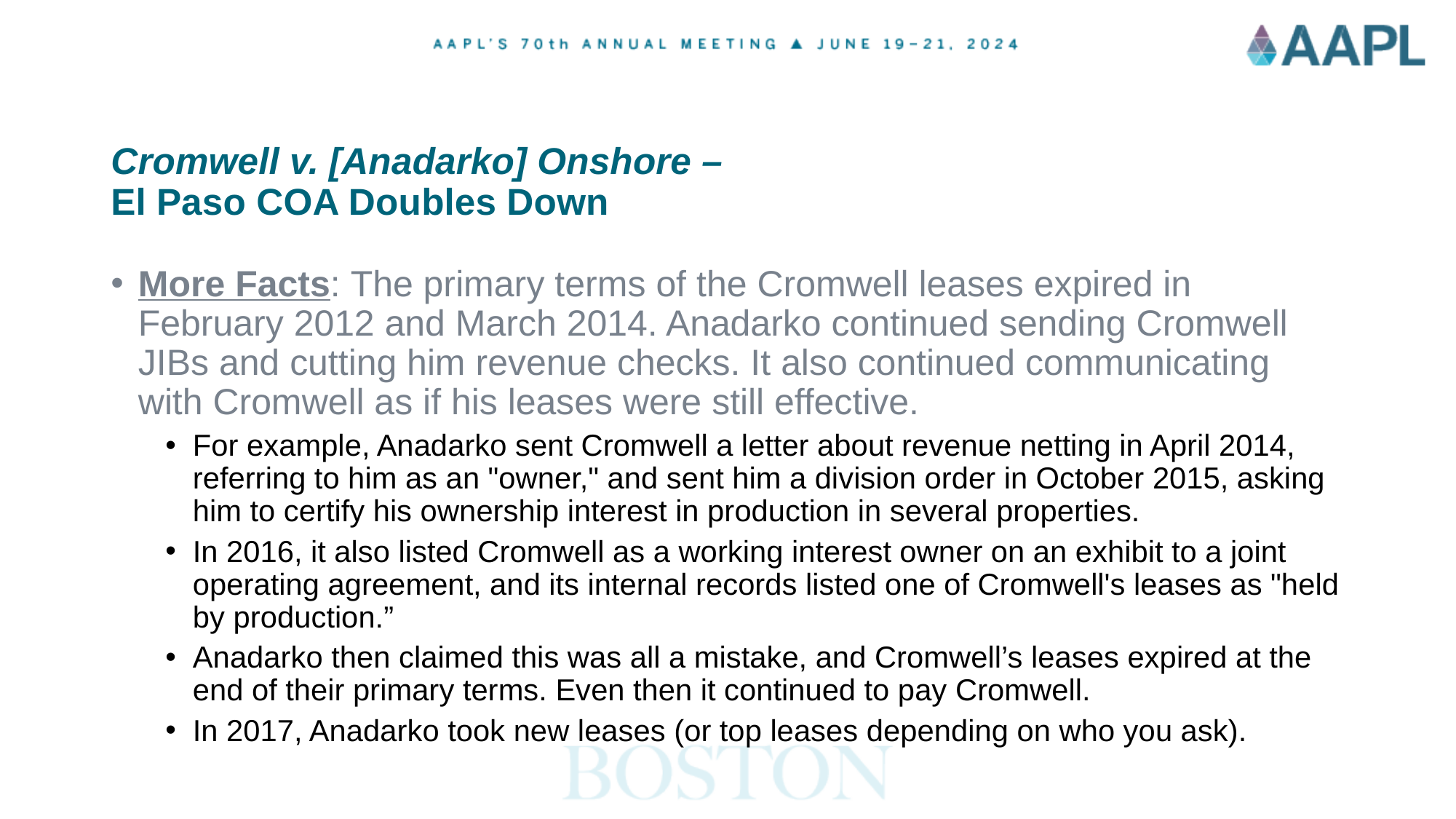

# Cromwell v. [Anadarko] Onshore – El Paso COA Doubles Down​
More Facts: The primary terms of the Cromwell leases expired in February 2012 and March 2014. Anadarko continued sending Cromwell JIBs and cutting him revenue checks. It also continued communicating with Cromwell as if his leases were still effective. ​
For example, Anadarko sent Cromwell a letter about revenue netting in April 2014, referring to him as an "owner," and sent him a division order in October 2015, asking him to certify his ownership interest in production in several properties. ​
In 2016, it also listed Cromwell as a working interest owner on an exhibit to a joint operating agreement, and its internal records listed one of Cromwell's leases as "held by production.”​
Anadarko then claimed this was all a mistake, and Cromwell’s leases expired at the end of their primary terms. Even then it continued to pay Cromwell.​
In 2017, Anadarko took new leases (or top leases depending on who you ask).​